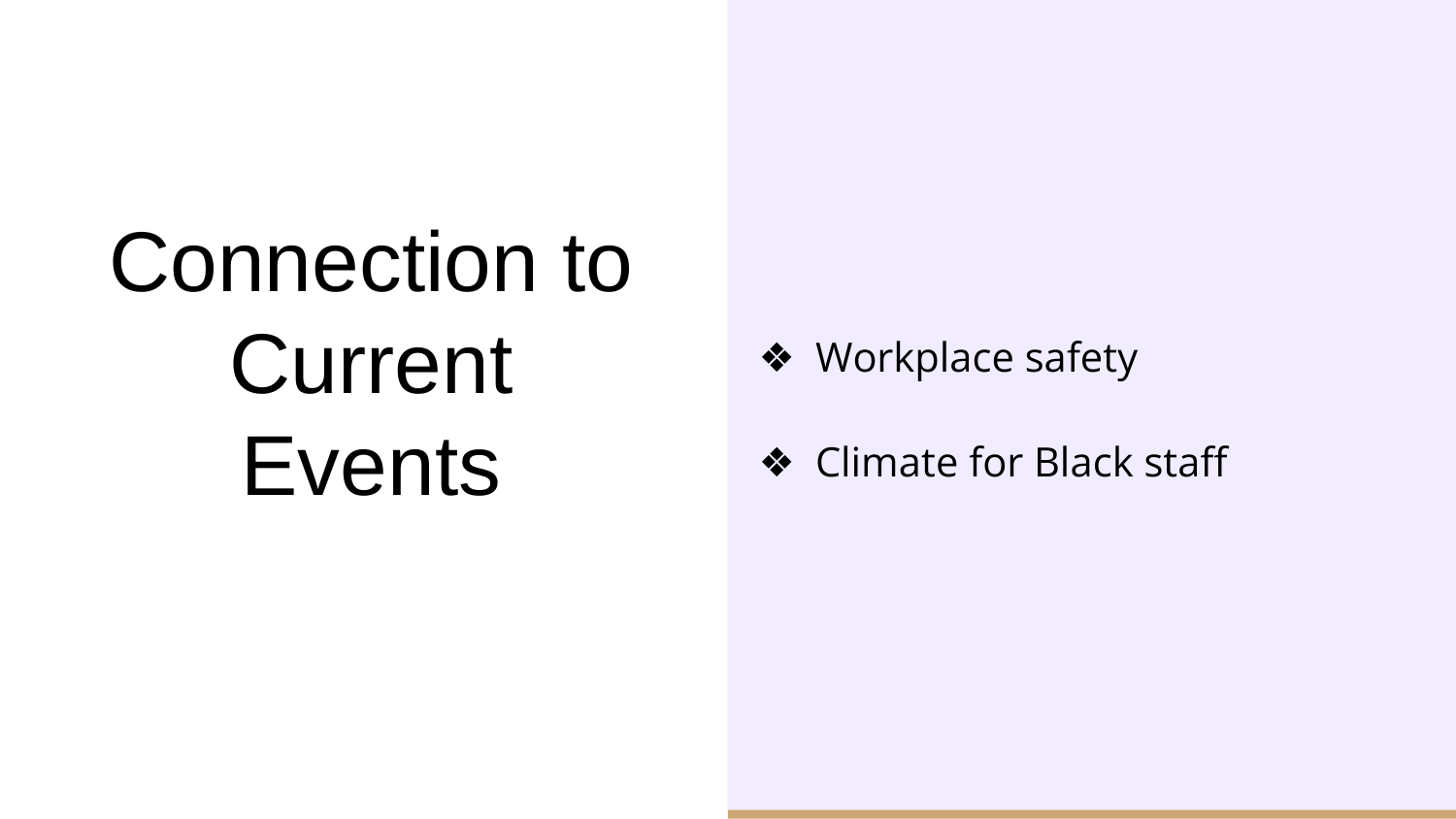

Workplace safety
Climate for Black staff
# Connection to Current Events